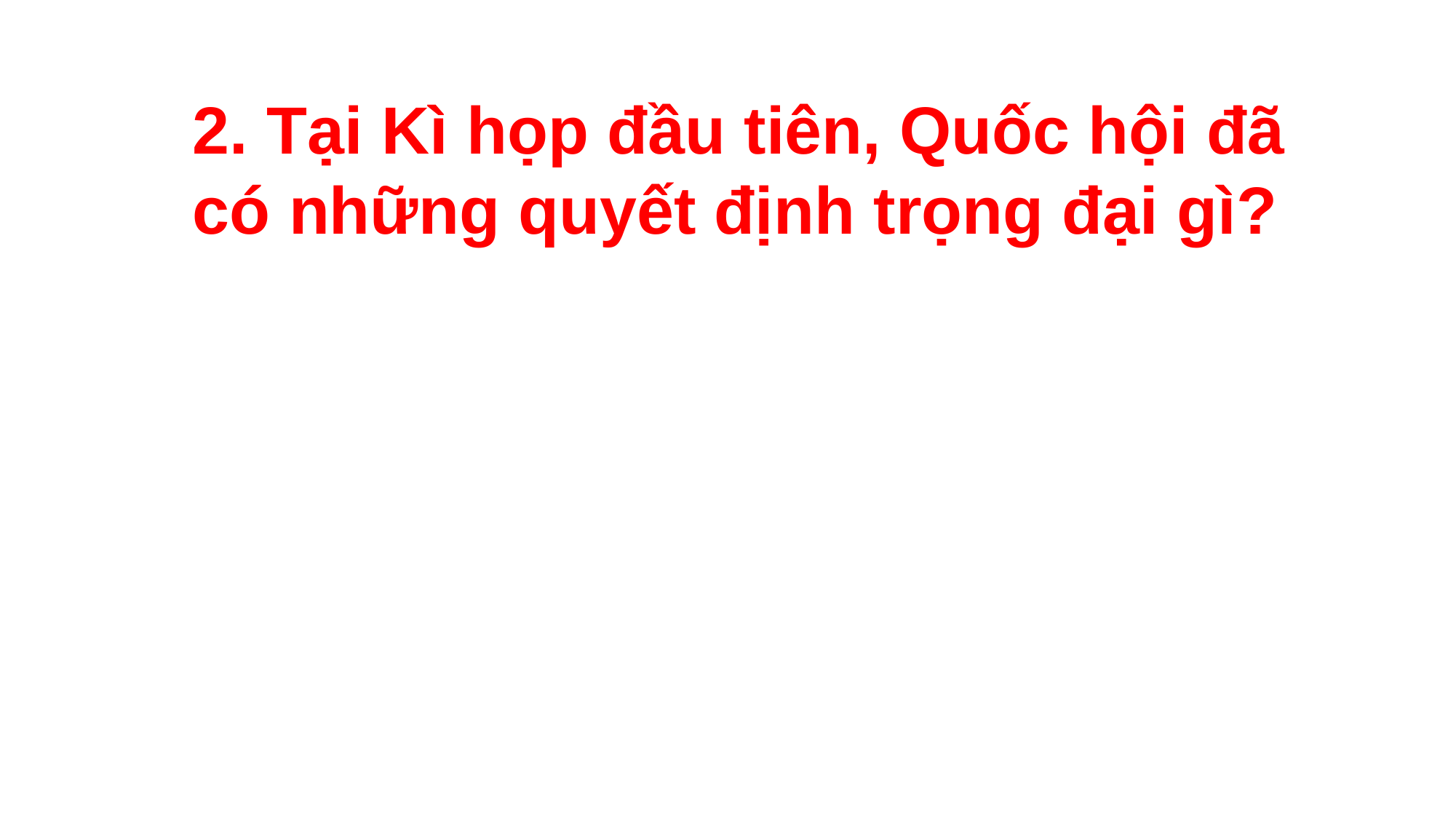

2. Tại Kì họp đầu tiên, Quốc hội đã có những quyết định trọng đại gì?